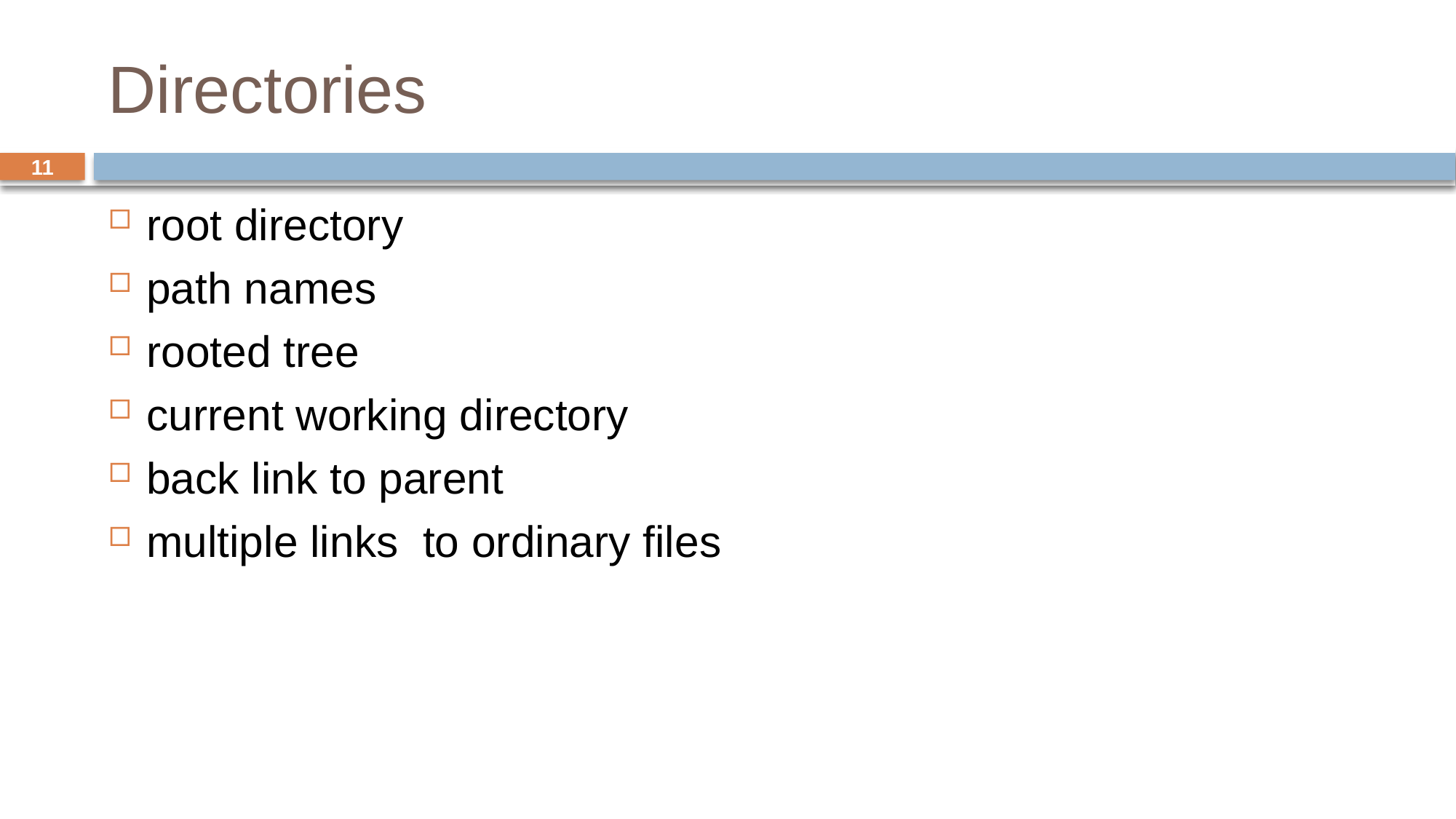

# Directories
11
root directory
path names
rooted tree
current working directory
back link to parent
multiple links  to ordinary files